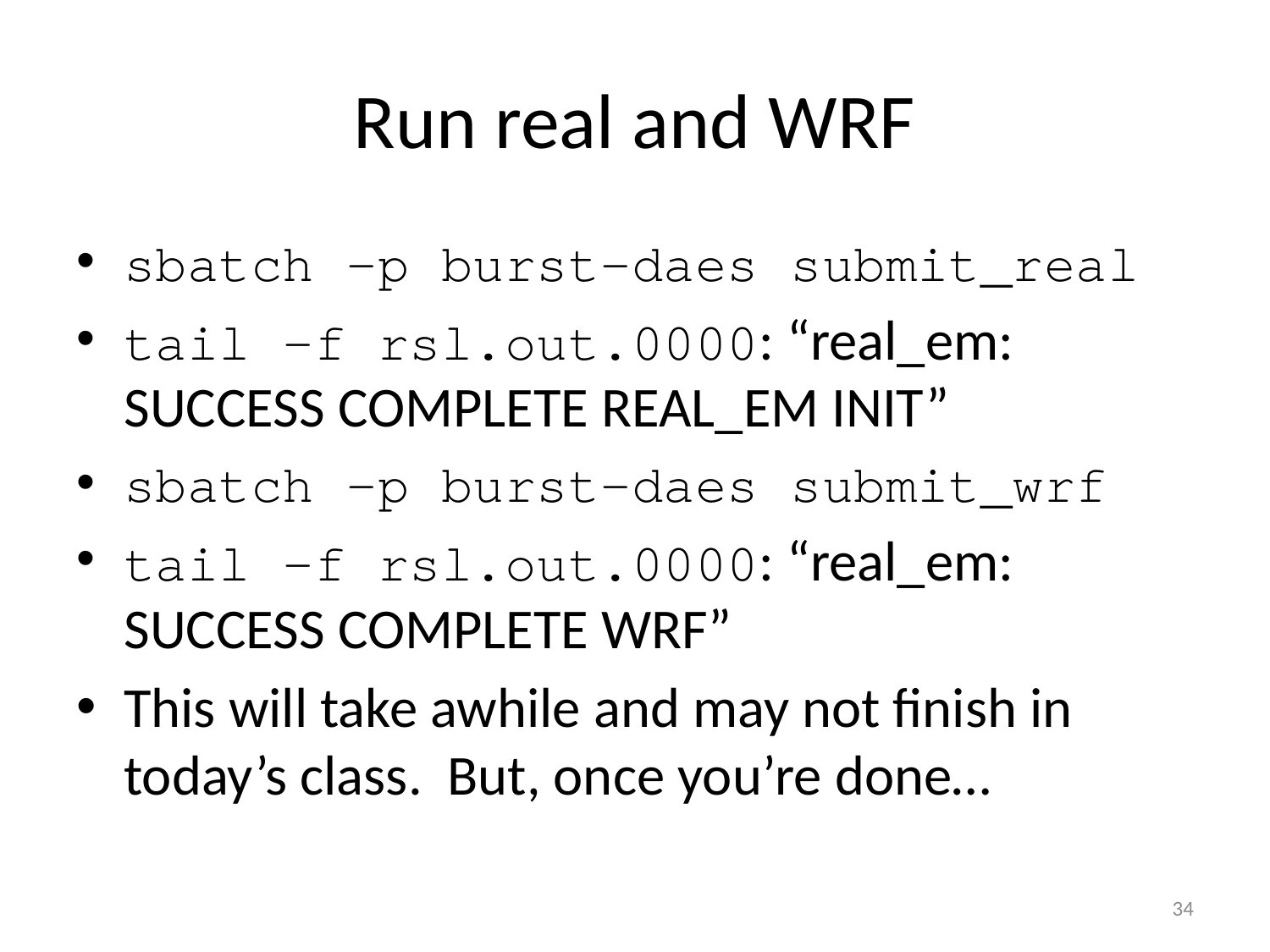

# Run real and WRF
sbatch -p burst-daes submit_real
tail -f rsl.out.0000: “real_em: SUCCESS COMPLETE REAL_EM INIT”
sbatch -p burst-daes submit_wrf
tail -f rsl.out.0000: “real_em: SUCCESS COMPLETE WRF”
This will take awhile and may not finish in today’s class.  But, once you’re done…

34